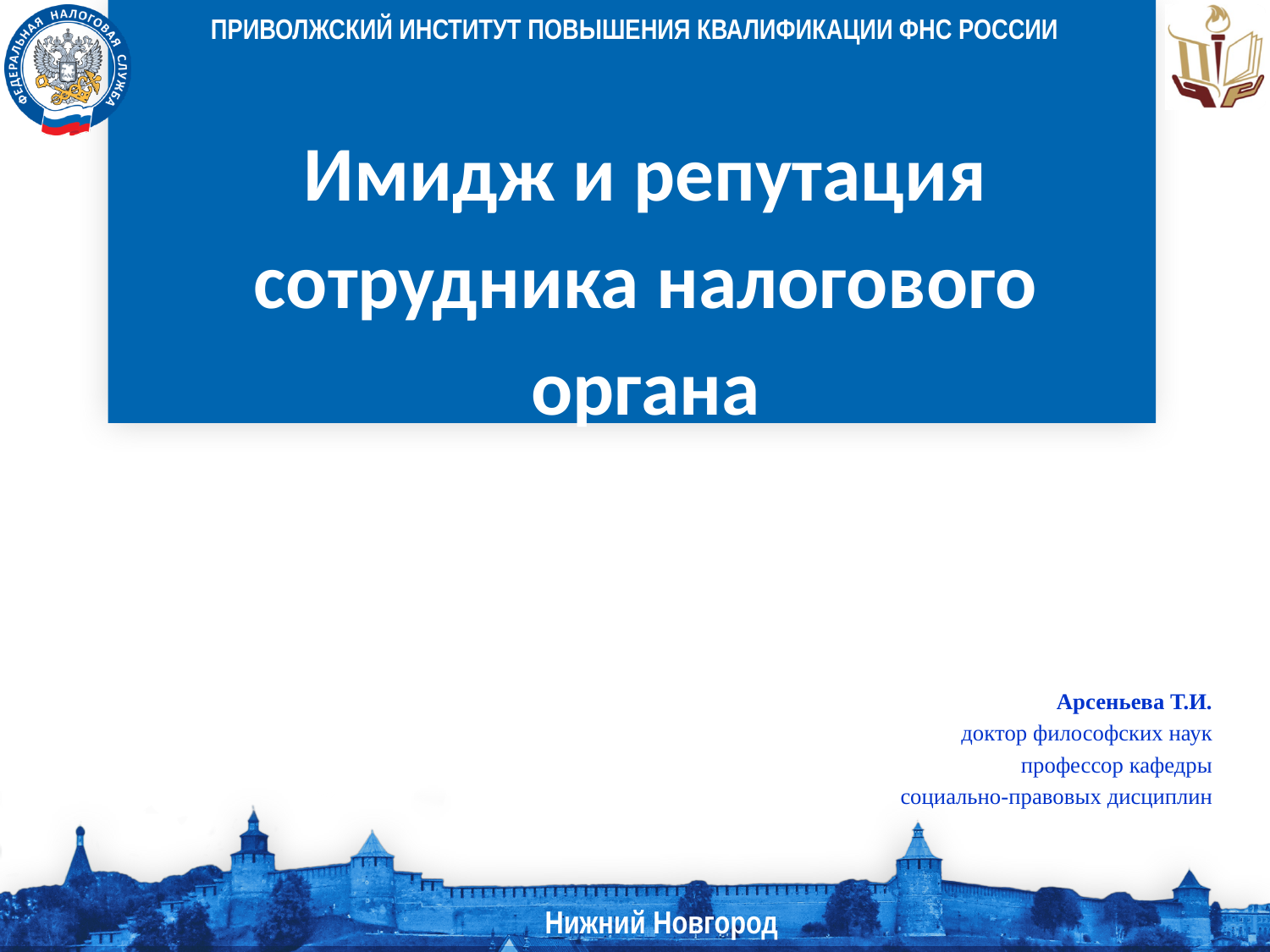

#
Имидж и репутация сотрудника налогового органа

Арсеньева Т.И.
доктор философских наук
профессор кафедры
 социально-правовых дисциплин